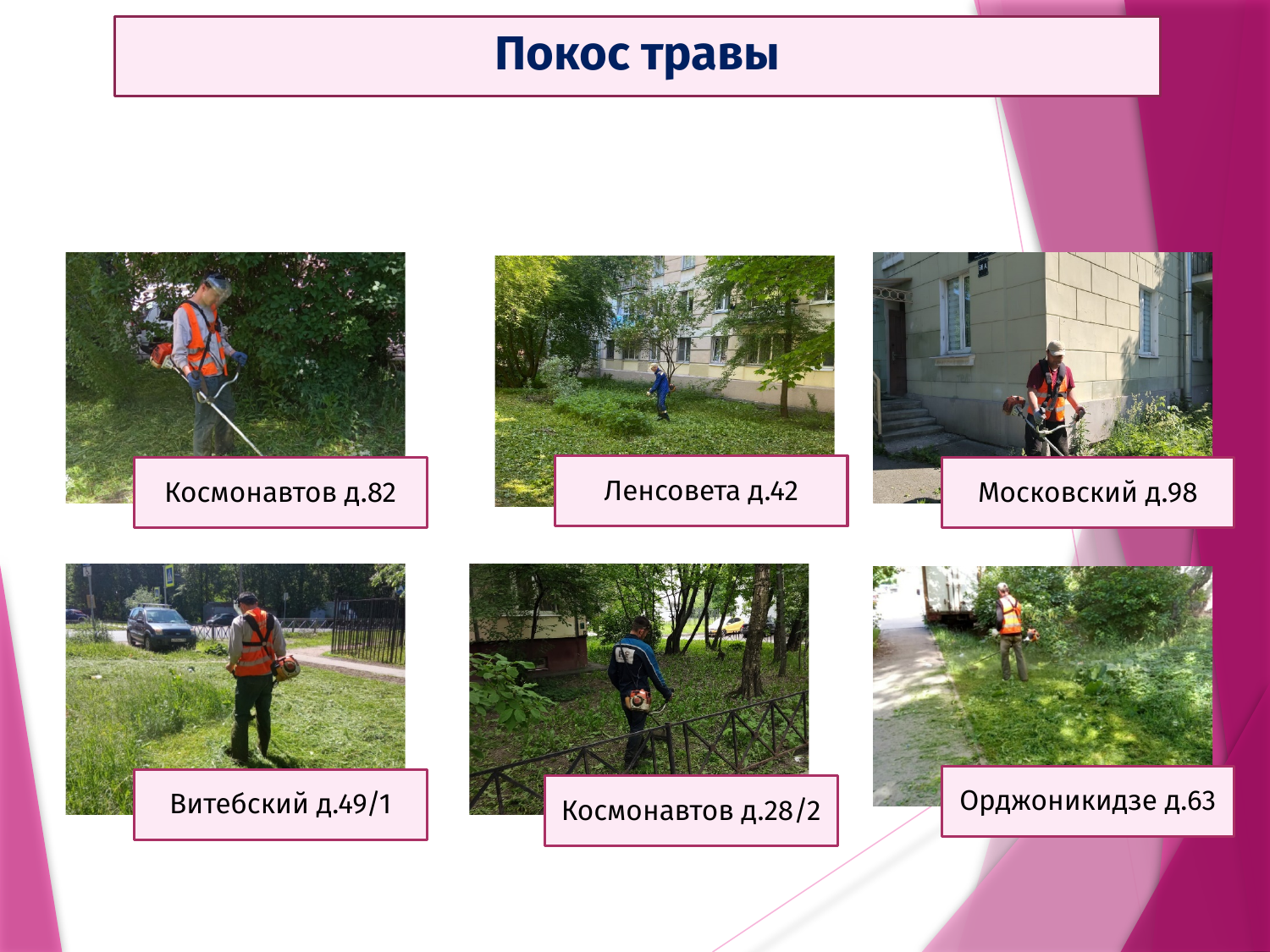

# Покос травы
Космонавтов д.82
Ленсовета д.42
Московский д.98
Витебский д.49/1
Космонавтов д.28/2
Орджоникидзе д.63